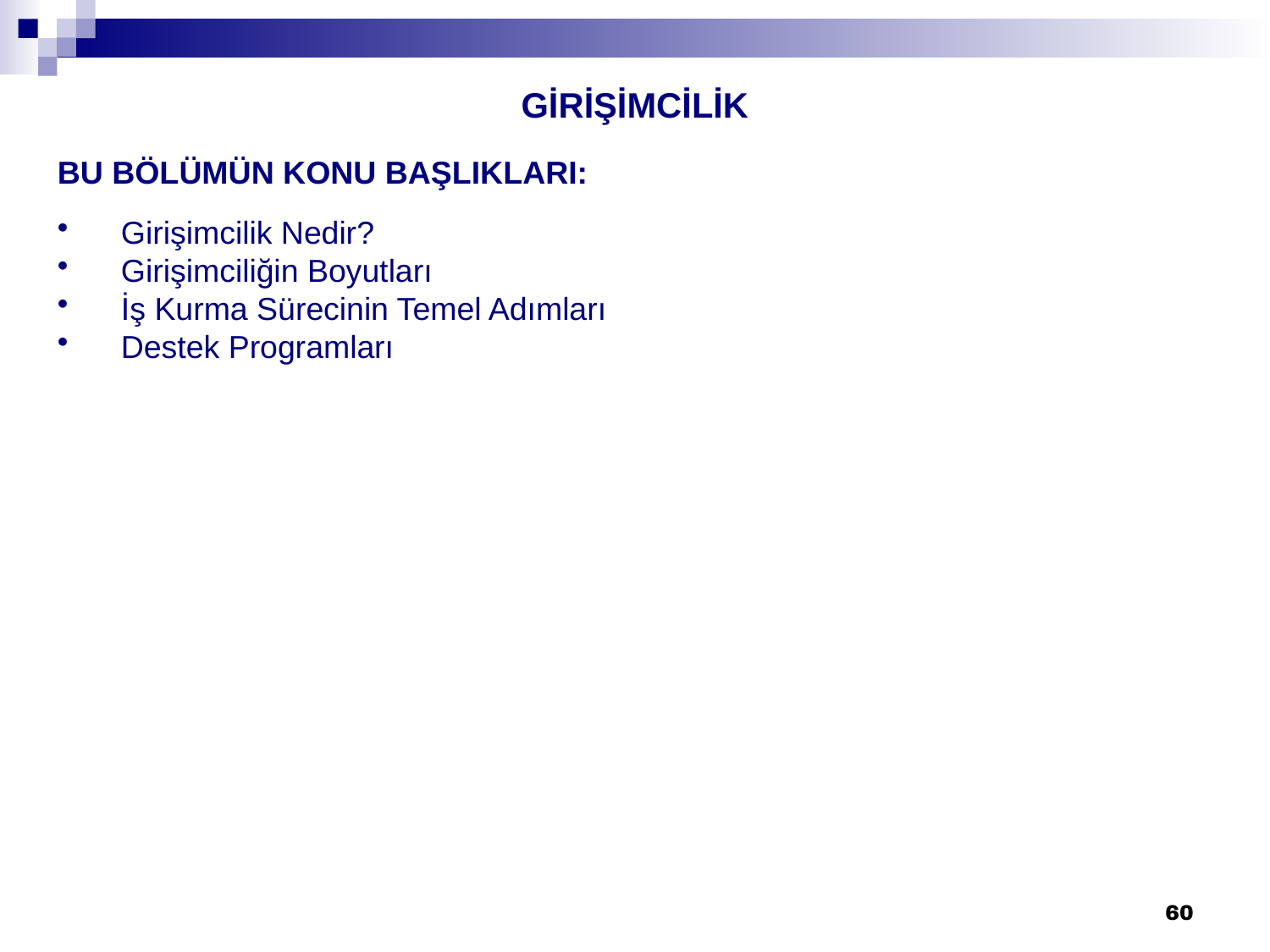

GİRİŞİMCİLİK
BU BÖLÜMÜN KONU BAŞLIKLARI:
Girişimcilik Nedir?
Girişimciliğin Boyutları
İş Kurma Sürecinin Temel Adımları
Destek Programları
60